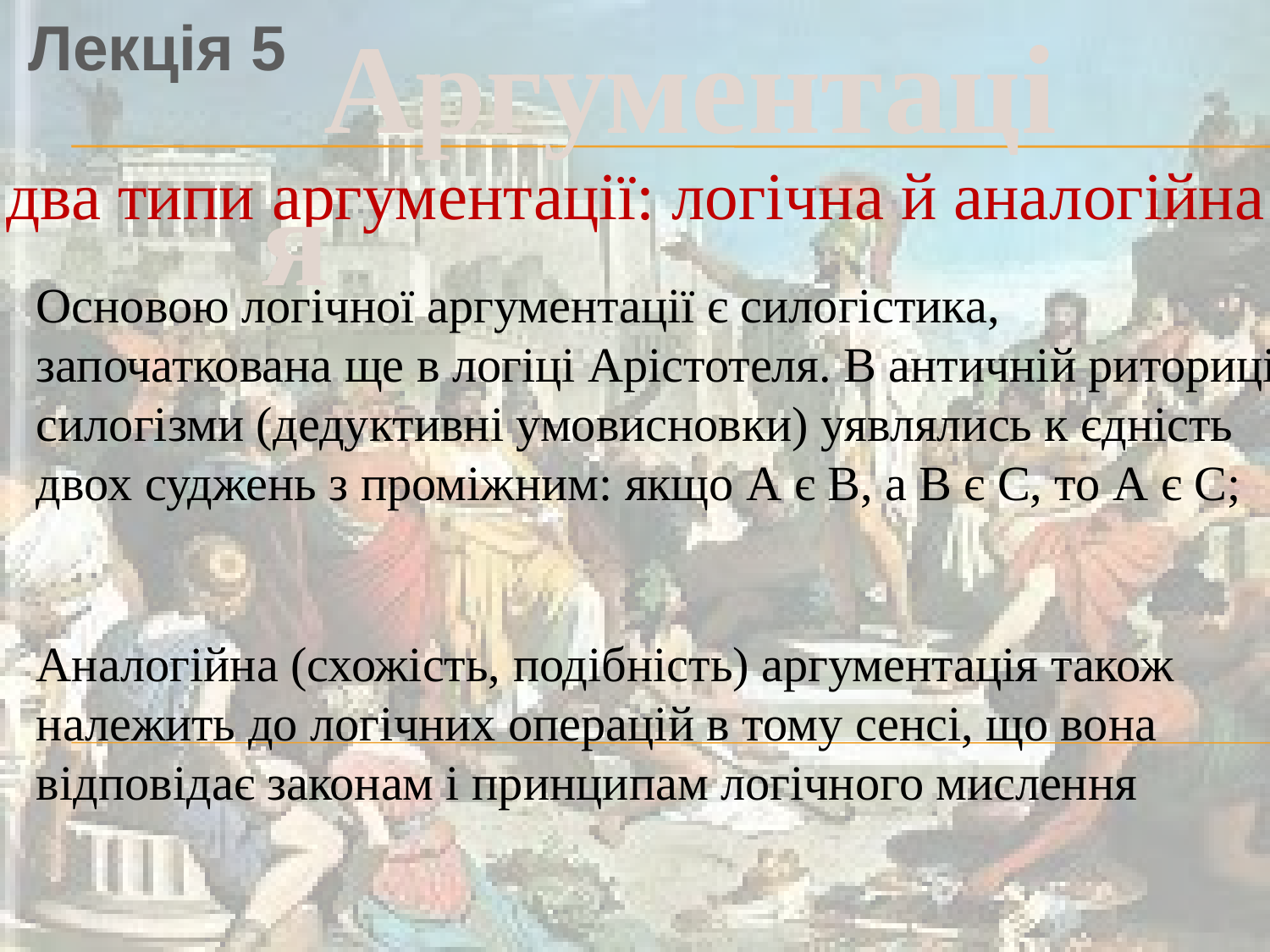

Аргументація

Лекція 5
два типи аргументації: логічна й аналогійна
Основою логічної аргументації є силогістика, започаткована ще в логіці Арістотеля. В античній риториці силогізми (дедуктивні умовисновки) уявлялись к єдність двох суджень з проміжним: якщо А є В, а В є С, то А є С;
Аналогійна (схожість, подібність) аргументація також належить до логічних операцій в тому сенсі, що вона відпо­відає законам і принципам логічного мислення